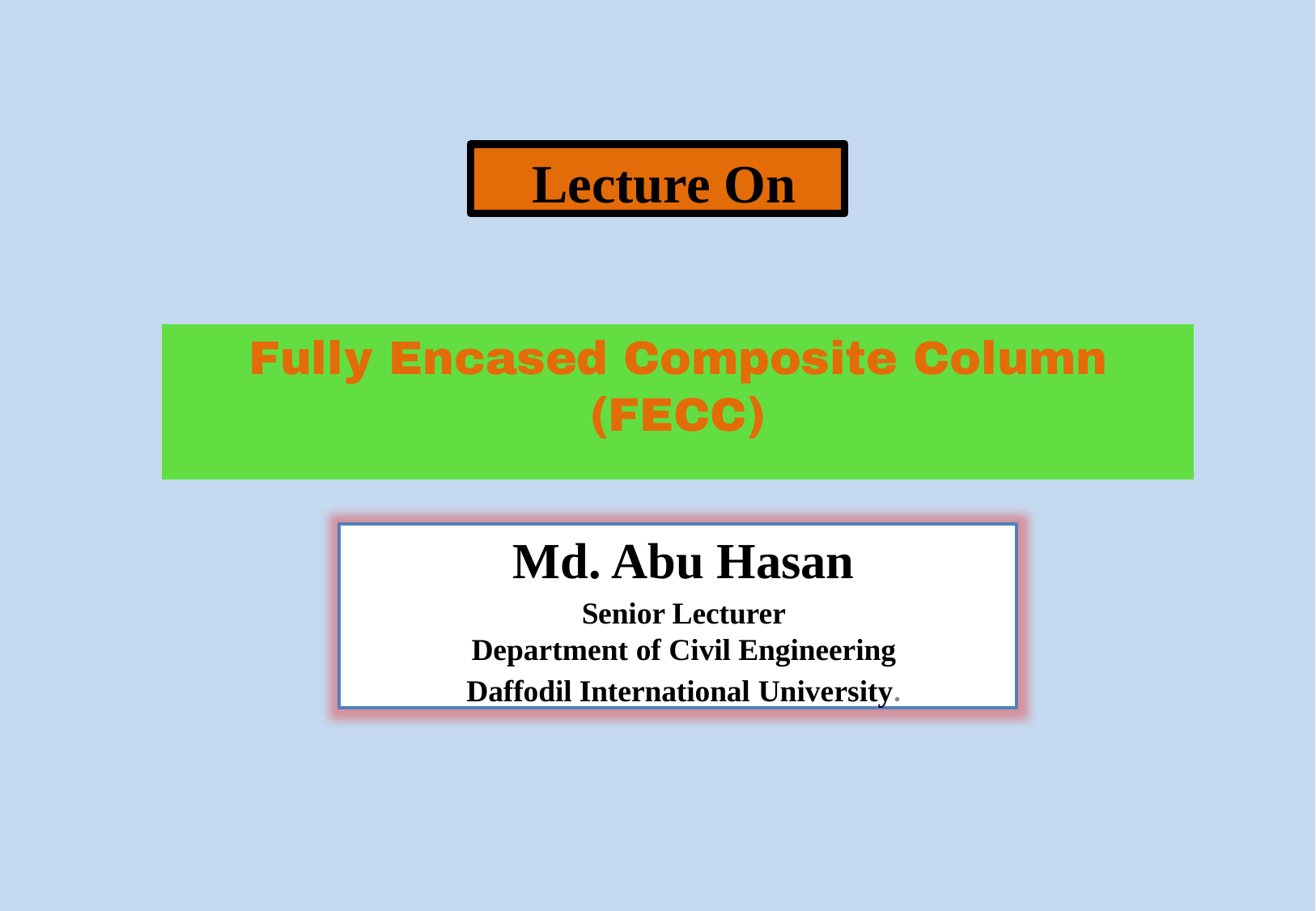

Lecture On
# Fully Encased Composite Column (FECC)
Md. Abu Hasan
Senior Lecturer
Department of Civil Engineering
Daffodil International University.